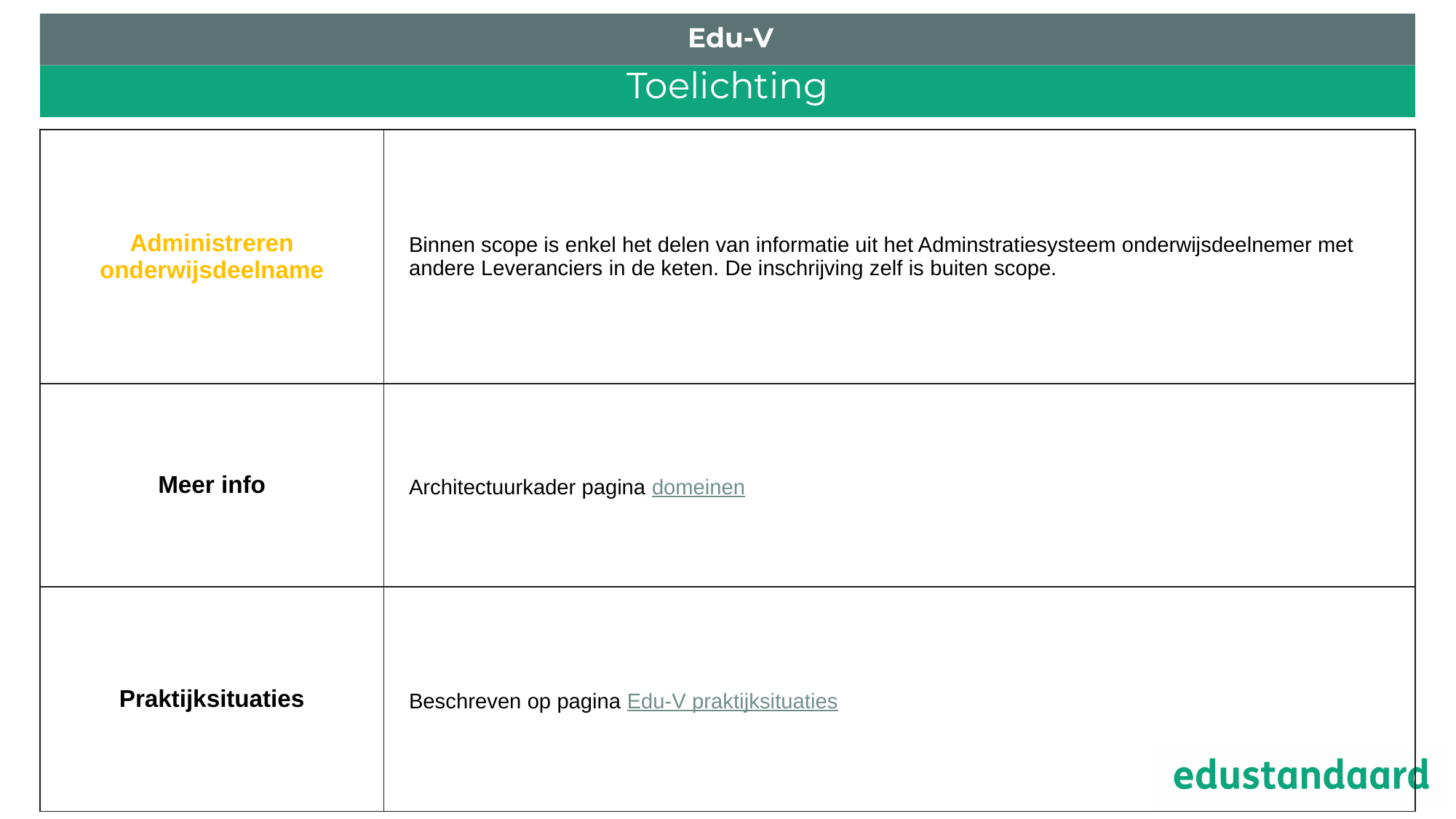

Edu-V
# Toelichting
| Administreren onderwijsdeelname | Binnen scope is enkel het delen van informatie uit het Adminstratiesysteem onderwijsdeelnemer met andere Leveranciers in de keten. De inschrijving zelf is buiten scope. |
| --- | --- |
| Meer info | Architectuurkader pagina domeinen |
| Praktijksituaties | Beschreven op pagina Edu-V praktijksituaties |